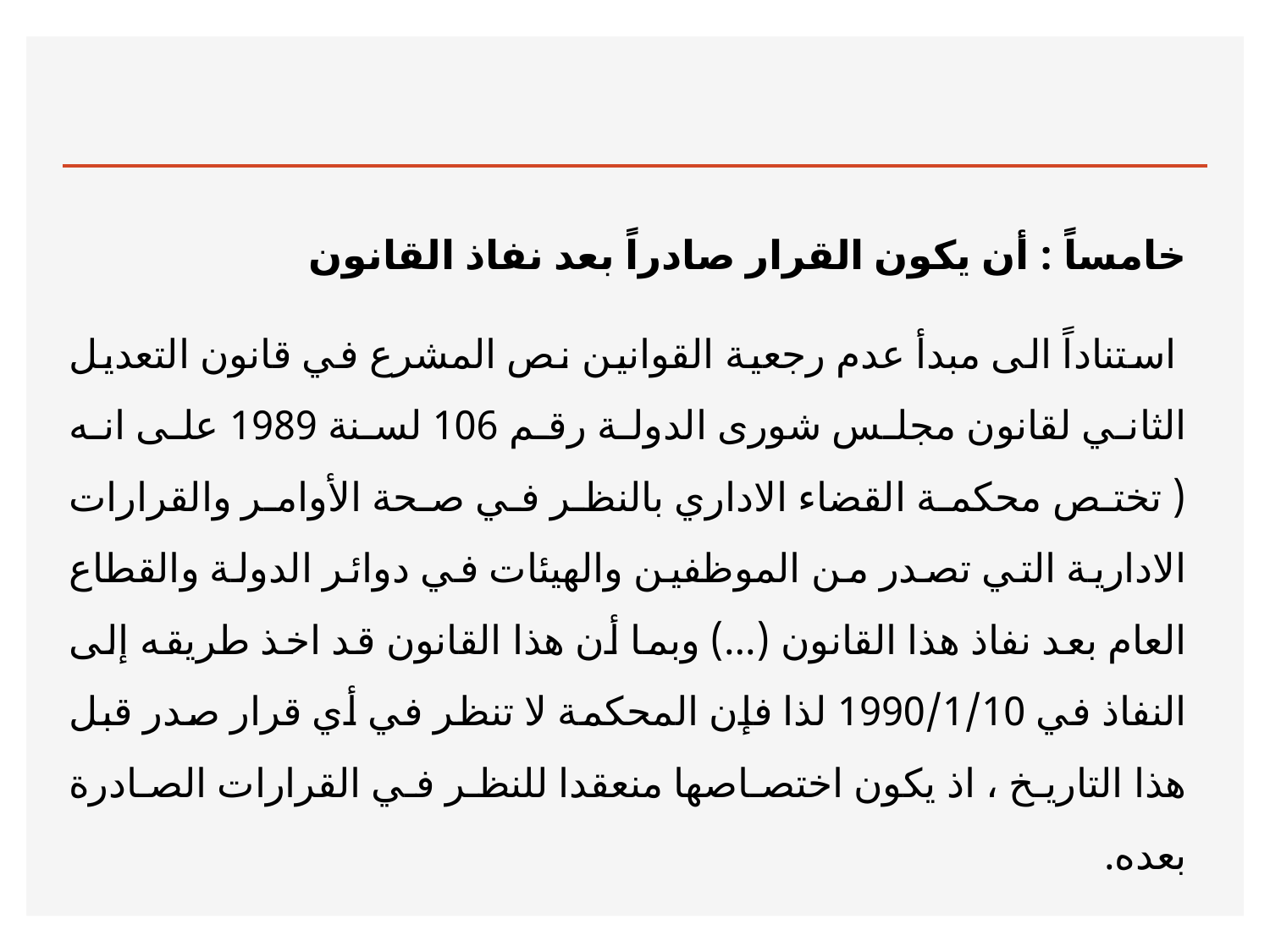

#
خامساً : أن يكون القرار صادراً بعد نفاذ القانون
 استناداً الى مبدأ عدم رجعية القوانين نص المشرع في قانون التعديل الثاني لقانون مجلس شورى الدولة رقم 106 لسنة 1989 على انه ( تختص محكمة القضاء الاداري بالنظر في صحة الأوامر والقرارات الادارية التي تصدر من الموظفين والهيئات في دوائر الدولة والقطاع العام بعد نفاذ هذا القانون (...) وبما أن هذا القانون قد اخذ طريقه إلى النفاذ في 1990/1/10 لذا فإن المحكمة لا تنظر في أي قرار صدر قبل هذا التاريخ ، اذ يكون اختصاصها منعقدا للنظر في القرارات الصادرة بعده.